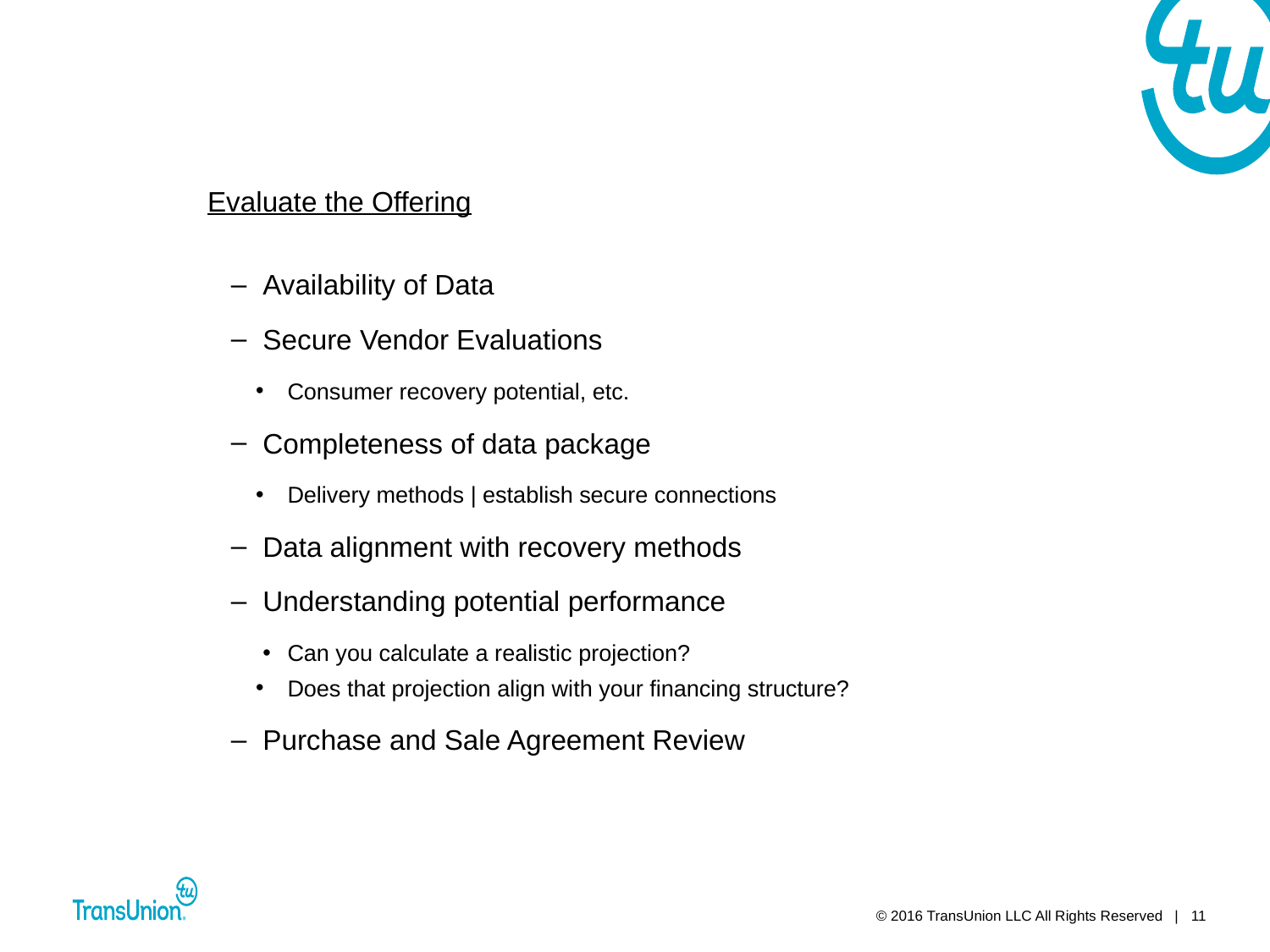

Evaluate the Offering

Availability of Data
Secure Vendor Evaluations
Consumer recovery potential, etc.
Completeness of data package
Delivery methods | establish secure connections
Data alignment with recovery methods
Understanding potential performance
Can you calculate a realistic projection?
Does that projection align with your financing structure?
Purchase and Sale Agreement Review